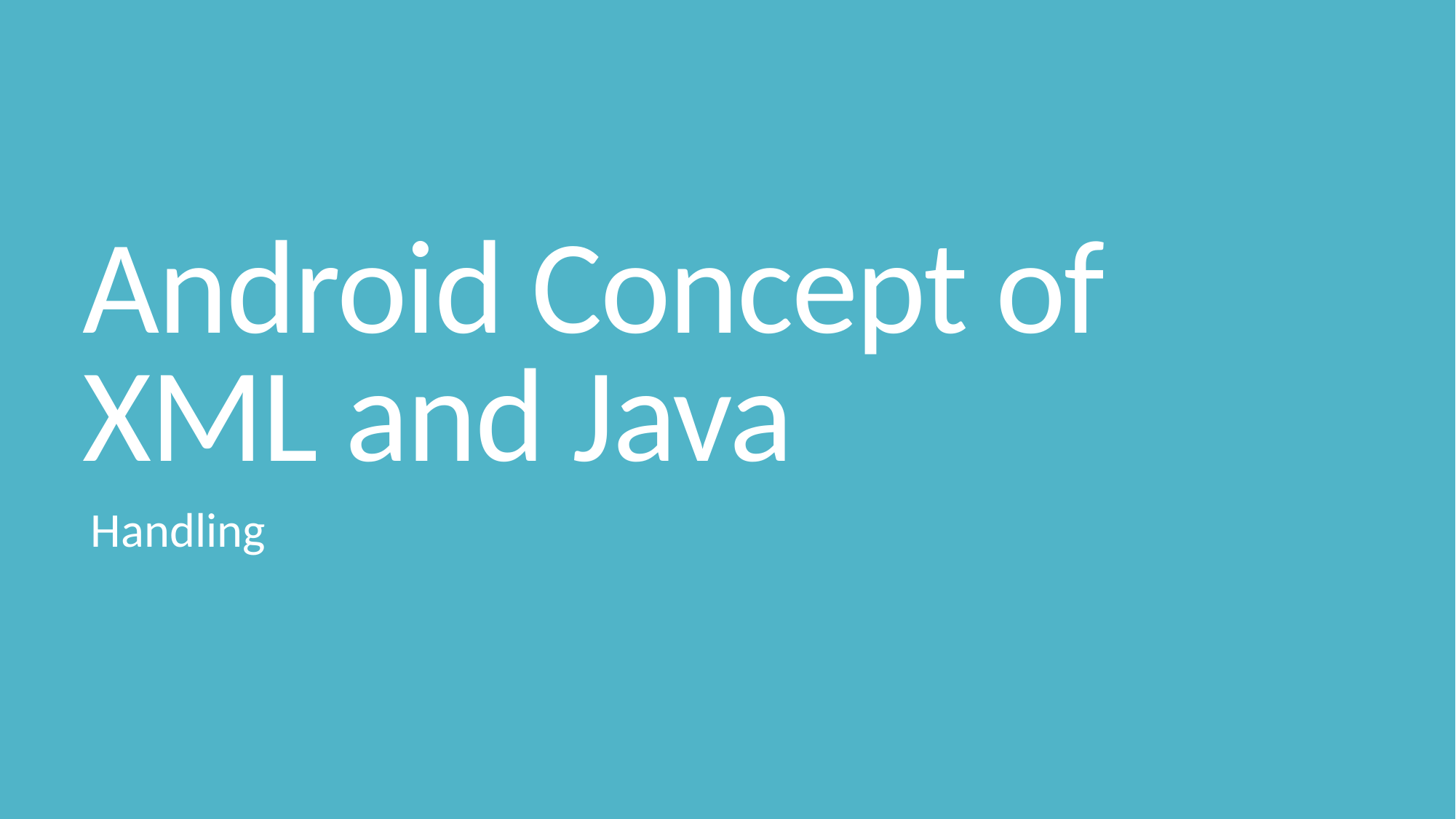

# Android Concept of XML and Java
Handling